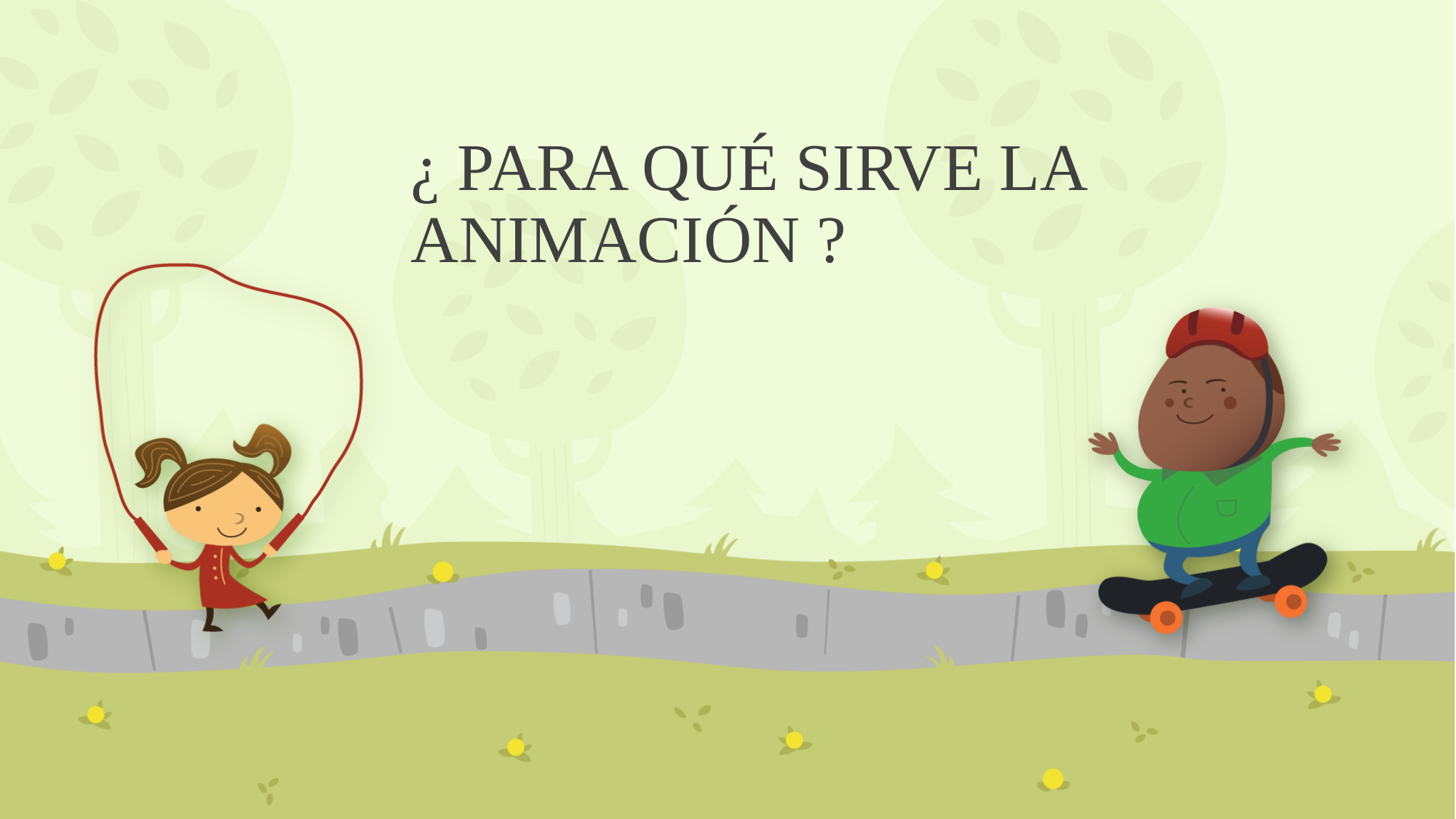

# ¿ PARA QUÉ SIRVE LA ANIMACIÓN ?